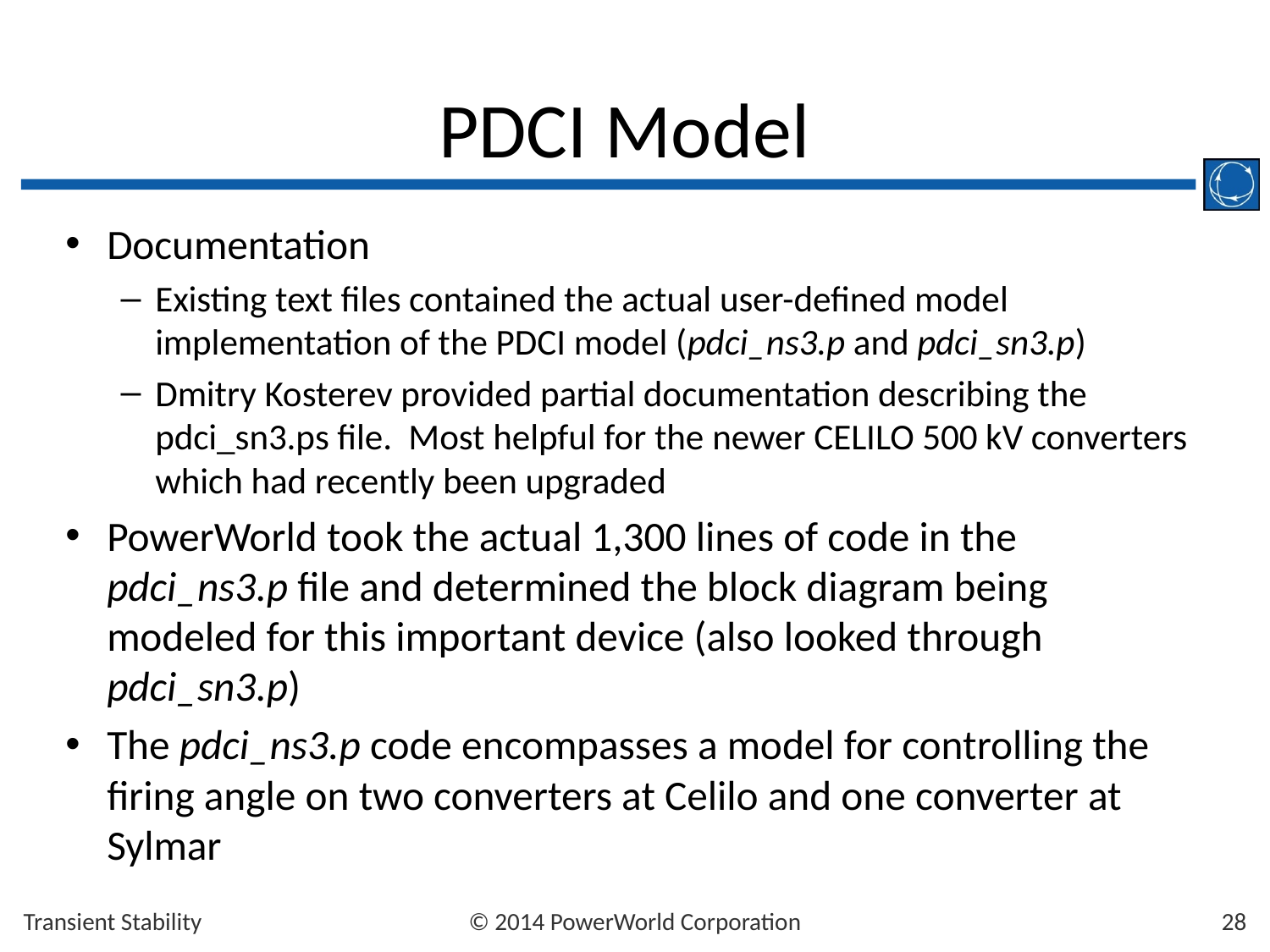

# PDCI Model
Documentation
Existing text files contained the actual user-defined model implementation of the PDCI model (pdci_ns3.p and pdci_sn3.p)
Dmitry Kosterev provided partial documentation describing the pdci_sn3.ps file.  Most helpful for the newer CELILO 500 kV converters which had recently been upgraded
PowerWorld took the actual 1,300 lines of code in the pdci_ns3.p file and determined the block diagram being modeled for this important device (also looked through pdci_sn3.p)
The pdci_ns3.p code encompasses a model for controlling the firing angle on two converters at Celilo and one converter at Sylmar